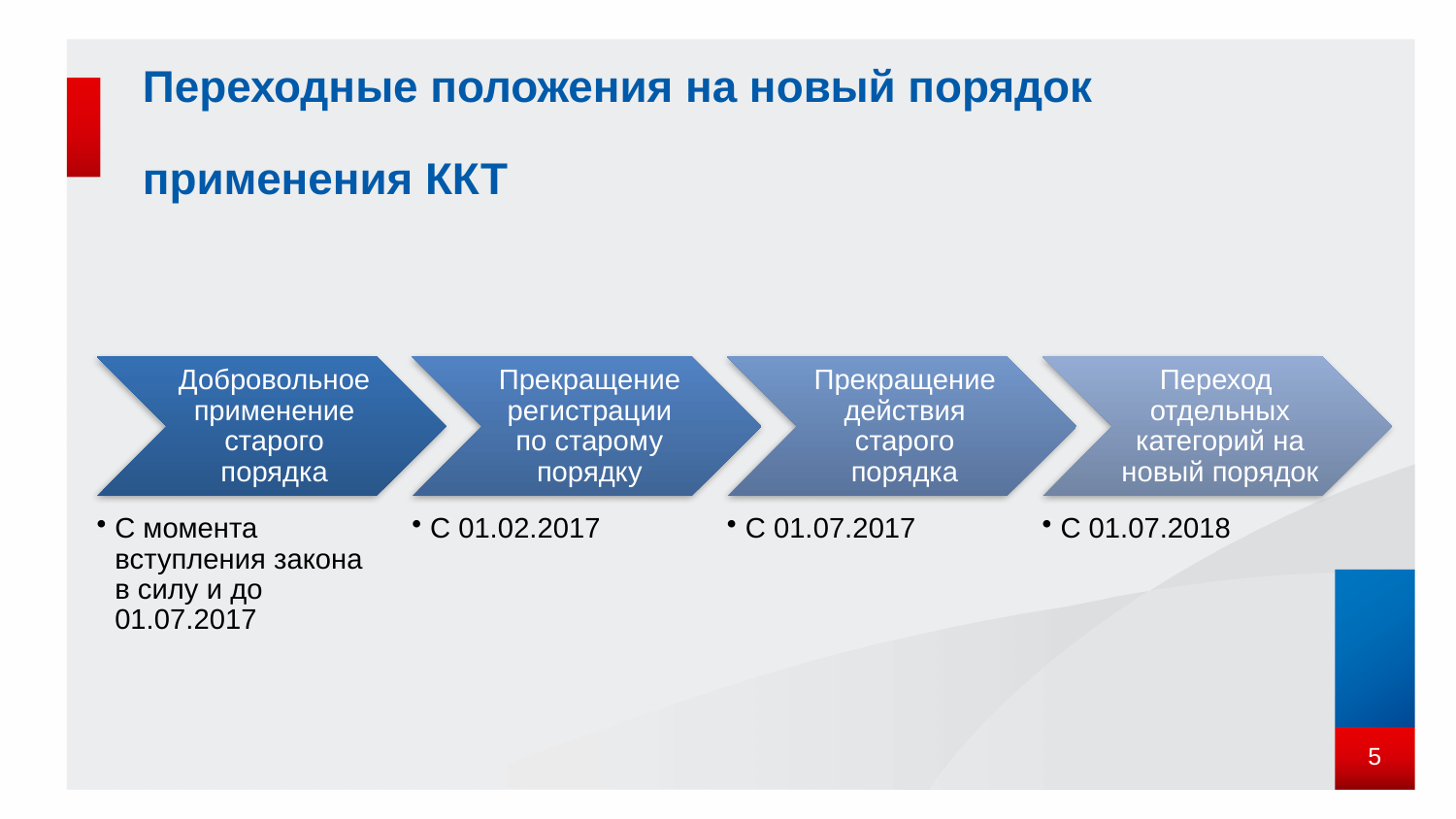

# Переходные положения на новый порядок применения ККТ
Добровольное применение старого порядка
С момента вступления закона в силу и до 01.07.2017
Прекращение регистрации по старому порядку
С 01.02.2017
Прекращение действия старого порядка
С 01.07.2017
Переход  отдельных категорий на новый порядок
С 01.07.2018
5